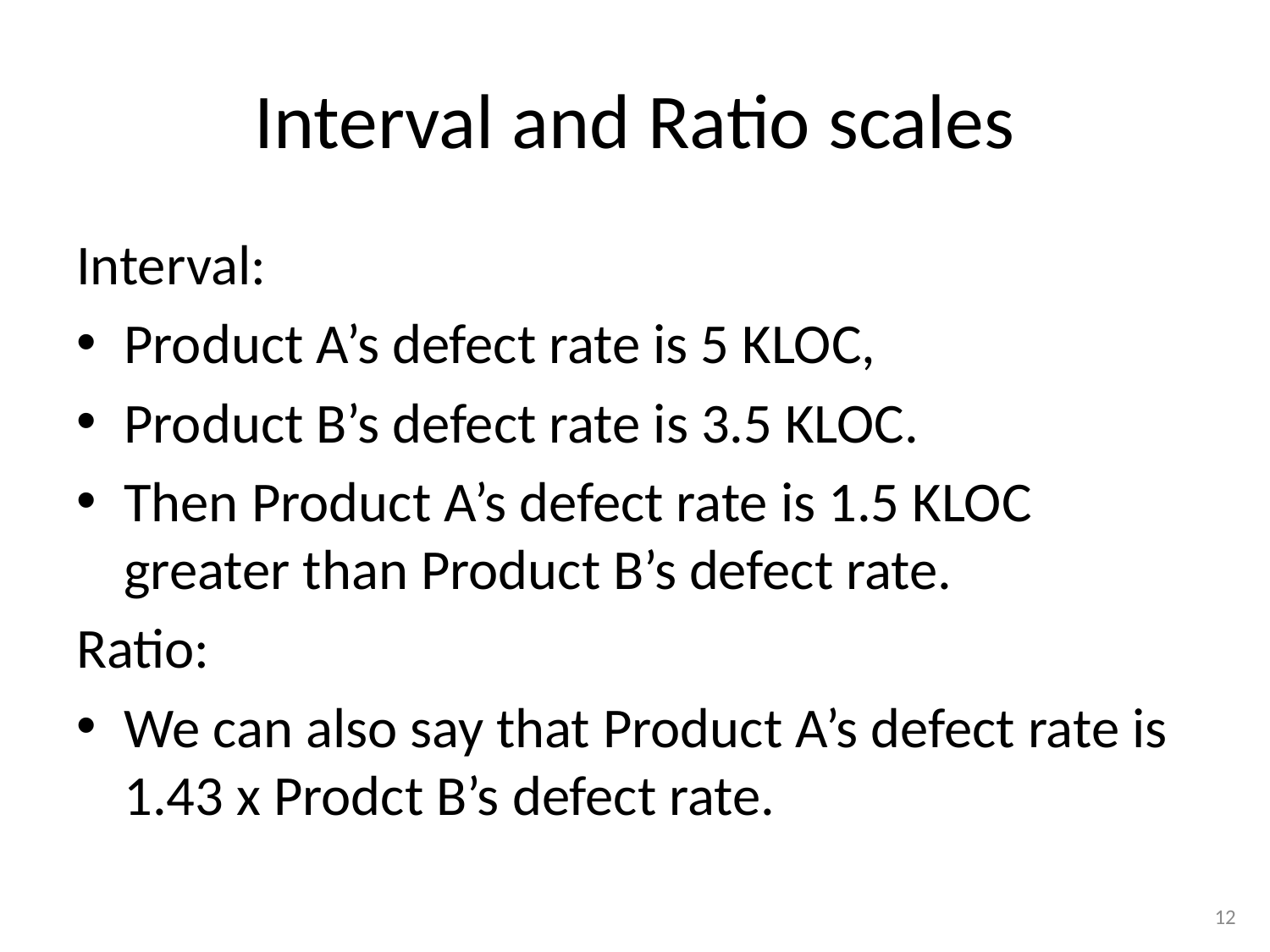

# Interval and Ratio scales
Interval:
Product A’s defect rate is 5 KLOC,
Product B’s defect rate is 3.5 KLOC.
Then Product A’s defect rate is 1.5 KLOC greater than Product B’s defect rate.
Ratio:
We can also say that Product A’s defect rate is 1.43 x Prodct B’s defect rate.